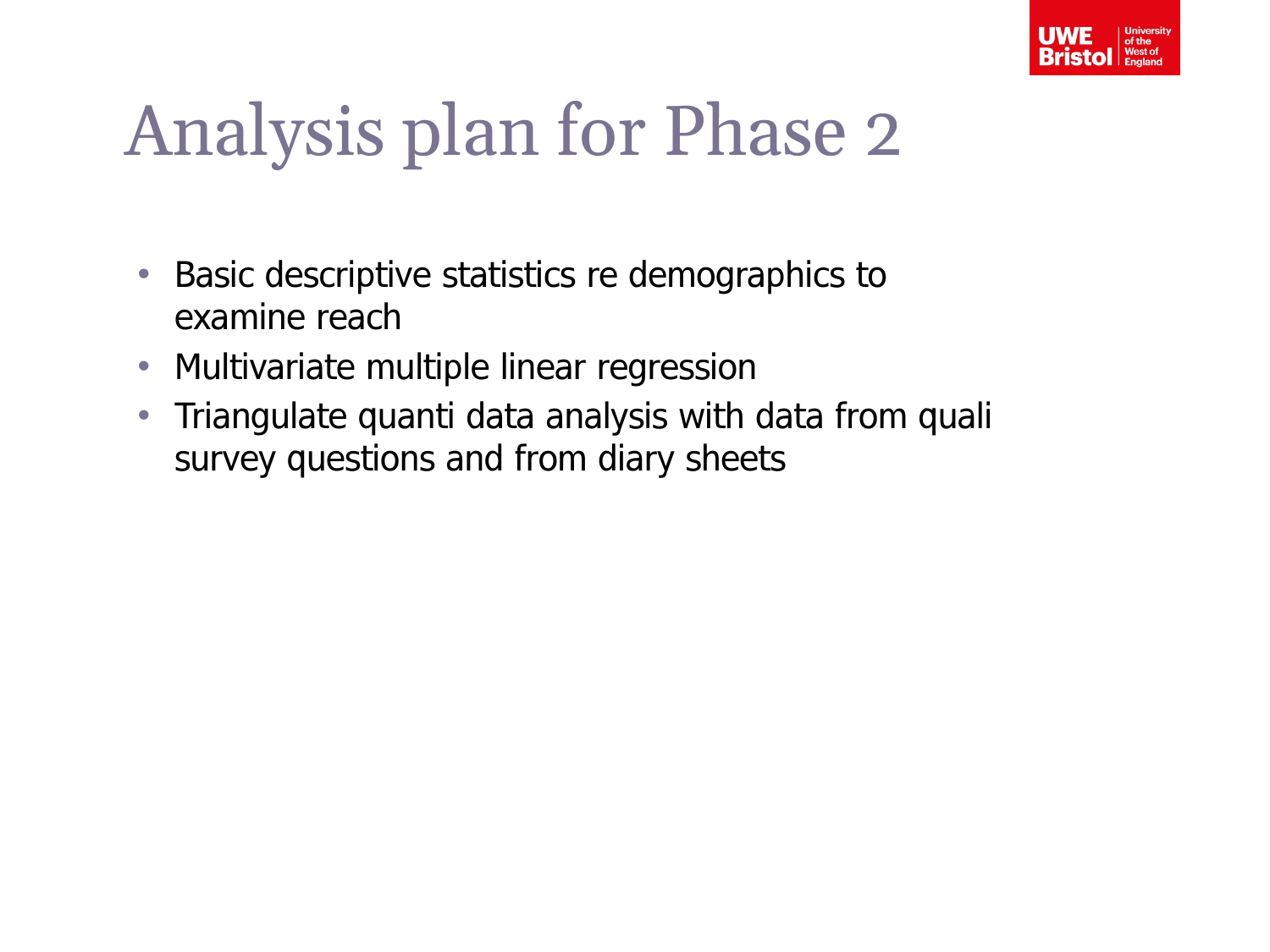

Analysis plan for Phase 2
Basic descriptive statistics re demographics to examine reach
Multivariate multiple linear regression
Triangulate quanti data analysis with data from quali survey questions and from diary sheets